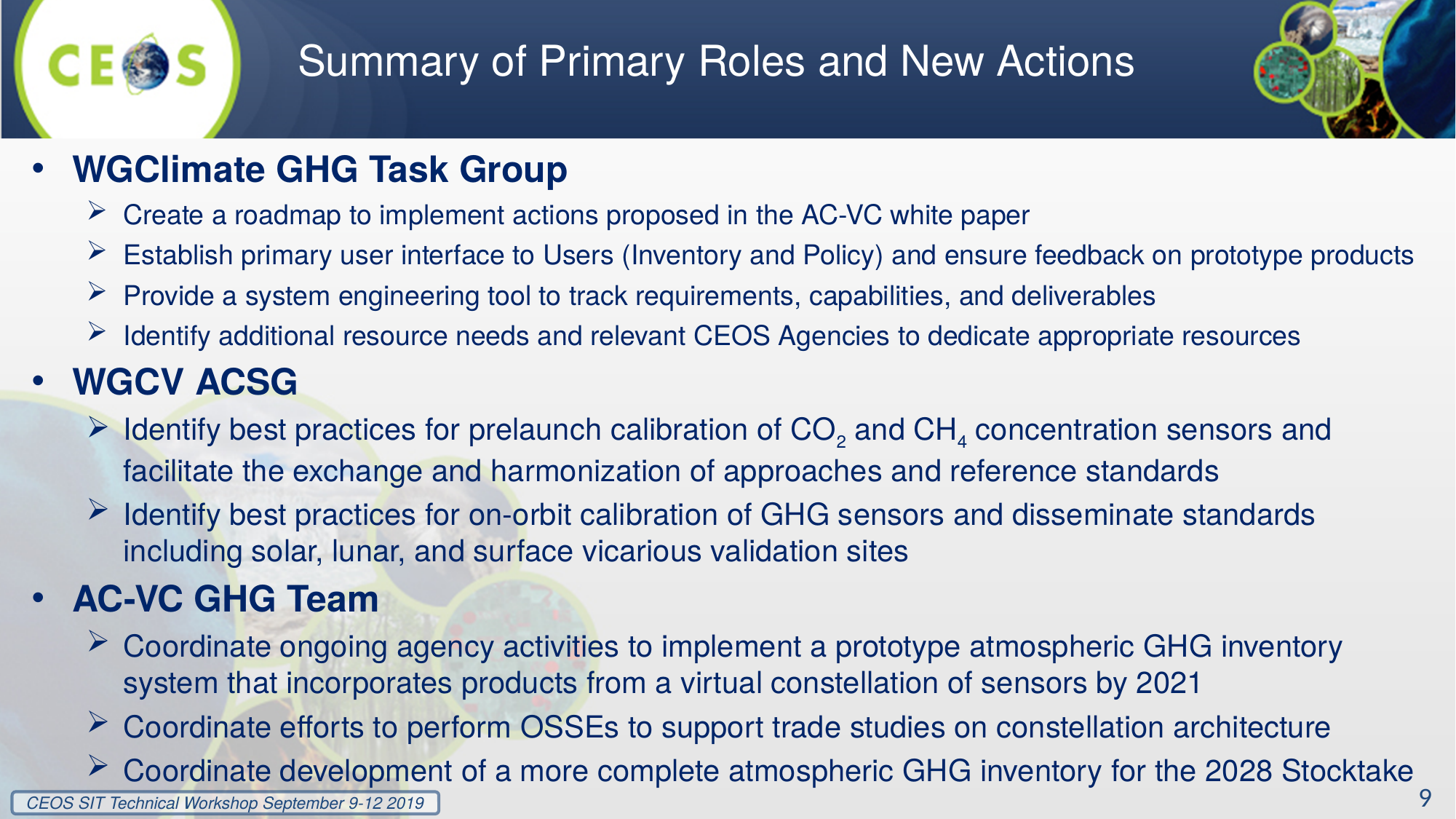

# Summary of Primary Roles and New Actions
WGClimate GHG Task Group
Create a roadmap to implement actions proposed in the AC-VC white paper
Establish primary user interface to Users (Inventory and Policy) and ensure feedback on prototype products
Provide a system engineering tool to track requirements, capabilities, and deliverables
Identify additional resource needs and relevant CEOS Agencies to dedicate appropriate resources
WGCV ACSG
Identify best practices for prelaunch calibration of CO2 and CH4 concentration sensors and facilitate the exchange and harmonization of approaches and reference standards
Identify best practices for on-orbit calibration of GHG sensors and disseminate standards including solar, lunar, and surface vicarious validation sites
AC-VC GHG Team
Coordinate ongoing agency activities to implement a prototype atmospheric GHG inventory system that incorporates products from a virtual constellation of sensors by 2021
Coordinate efforts to perform OSSEs to support trade studies on constellation architecture
Coordinate development of a more complete atmospheric GHG inventory for the 2028 Stocktake

9